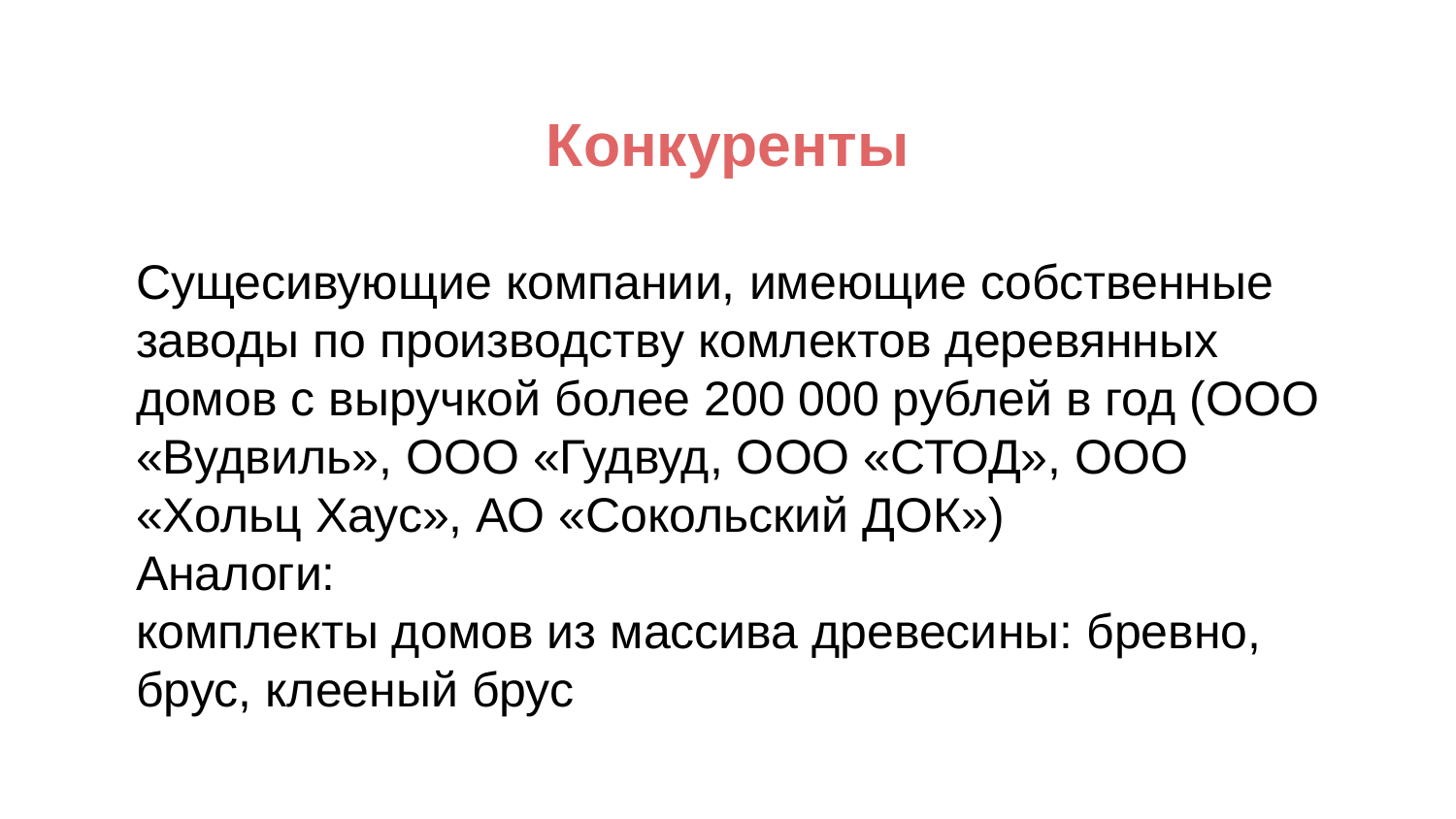

Конкуренты
Сущесивующие компании, имеющие собственные заводы по производству комлектов деревянных домов с выручкой более 200 000 рублей в год (ООО «Вудвиль», ООО «Гудвуд, ООО «СТОД», ООО «Хольц Хаус», АО «Сокольский ДОК»)
Аналоги:
комплекты домов из массива древесины: бревно, брус, клееный брус